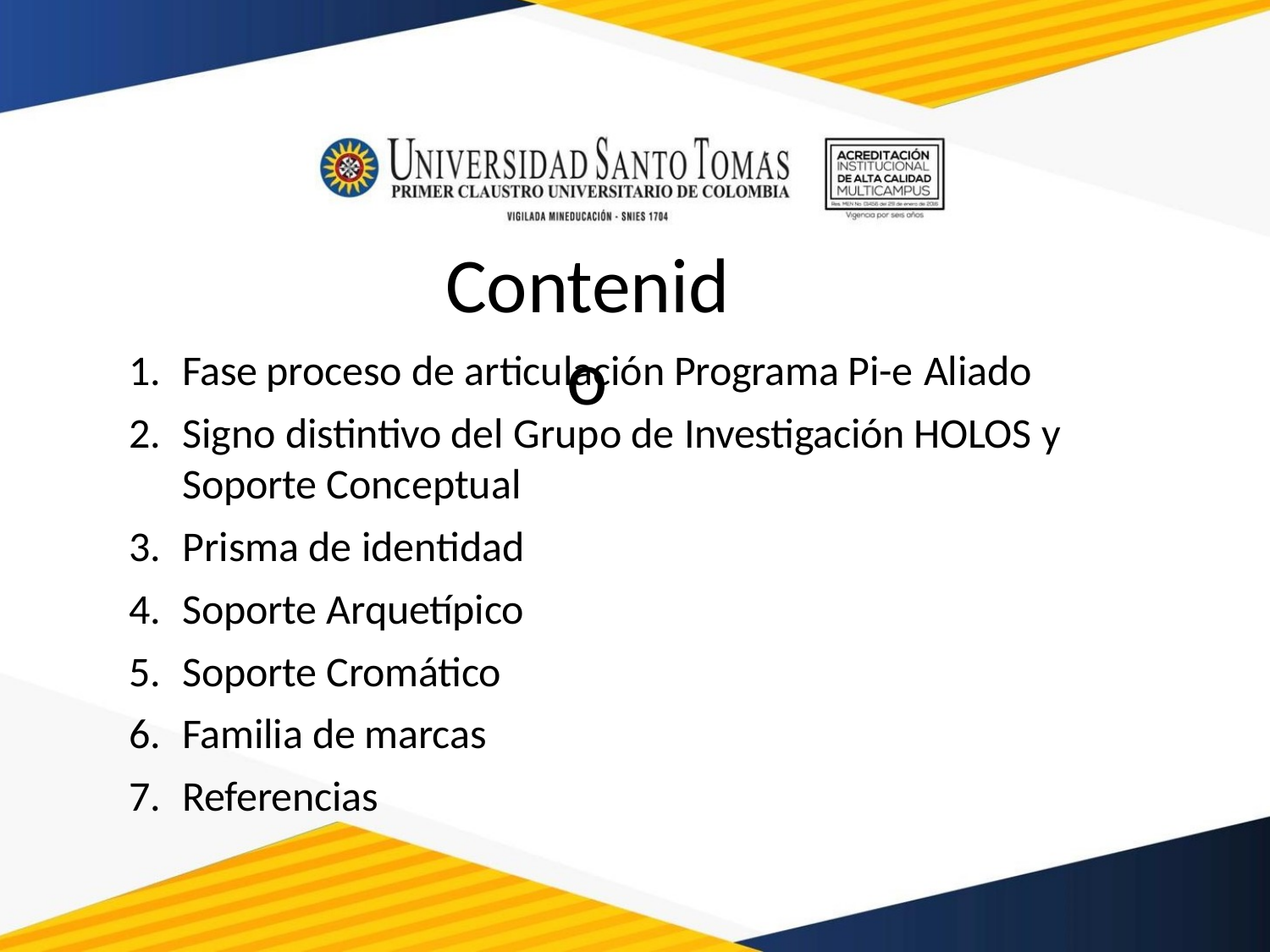

# Contenido
Fase proceso de articulación Programa Pi-e Aliado
Signo distintivo del Grupo de Investigación HOLOS y Soporte Conceptual
Prisma de identidad
Soporte Arquetípico
Soporte Cromático
Familia de marcas
Referencias